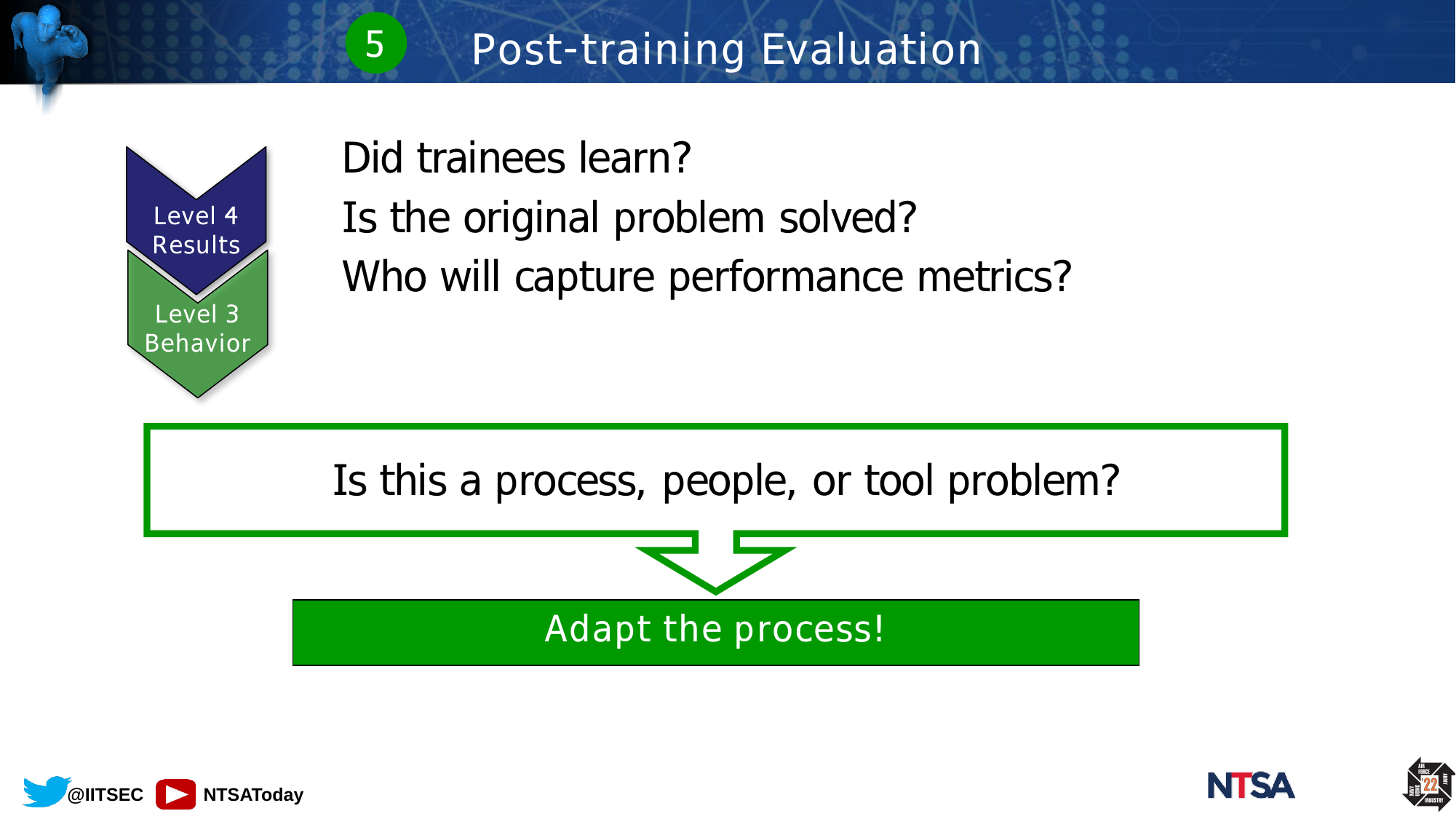

# Post-training Evaluation
5
Did trainees learn?
Is the original problem solved?
Who will capture performance metrics?

Level 4
Results

Level 3
Behavior

Is this a process, people, or tool problem?
Adapt the process!